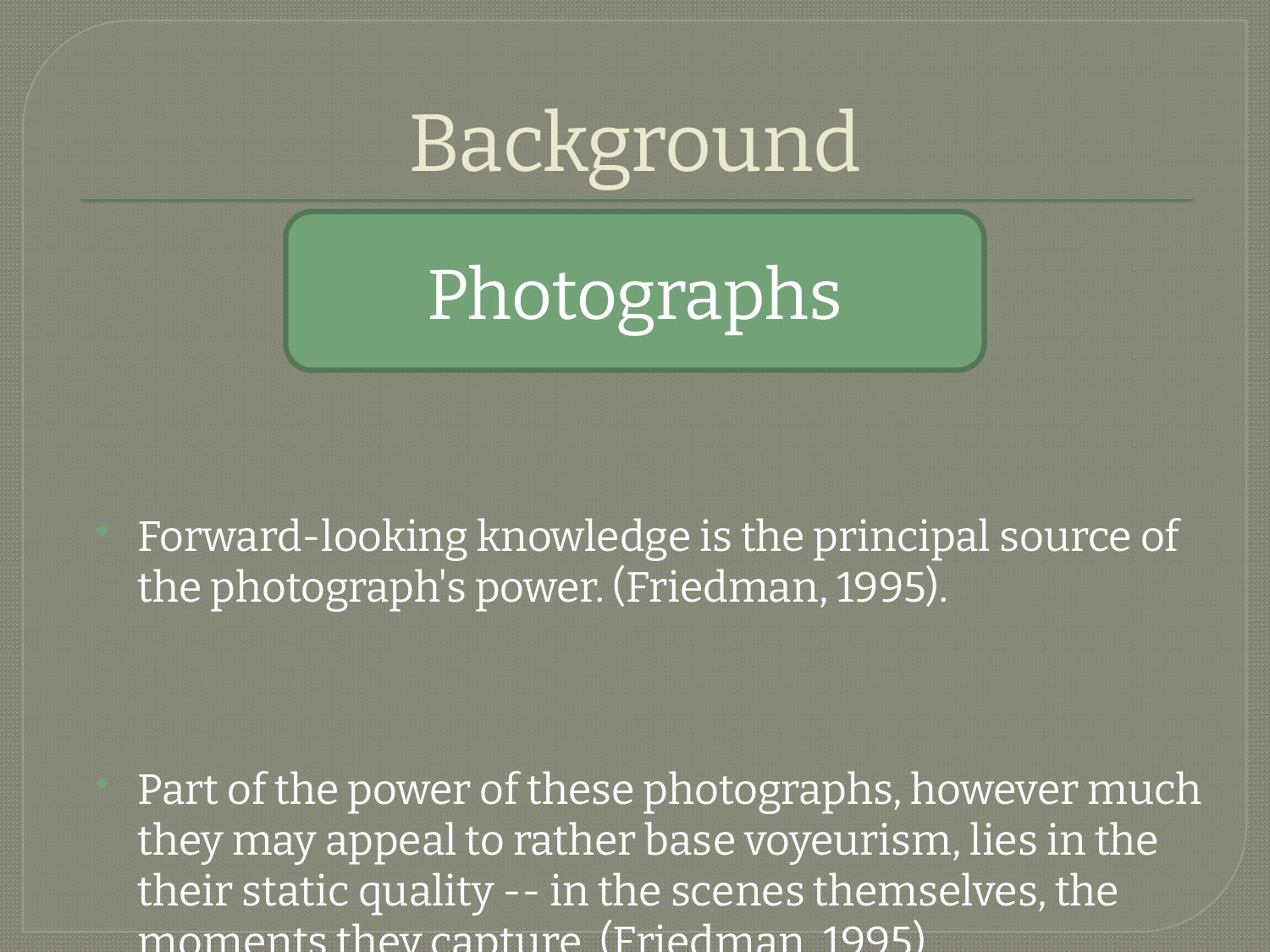

# Background
Photographs

Forward-looking knowledge is the principal source of the photograph's power. (Friedman, 1995).

Part of the power of these photographs, however much they may appeal to rather base voyeurism, lies in the their static quality -- in the scenes themselves, the moments they capture. (Friedman, 1995).